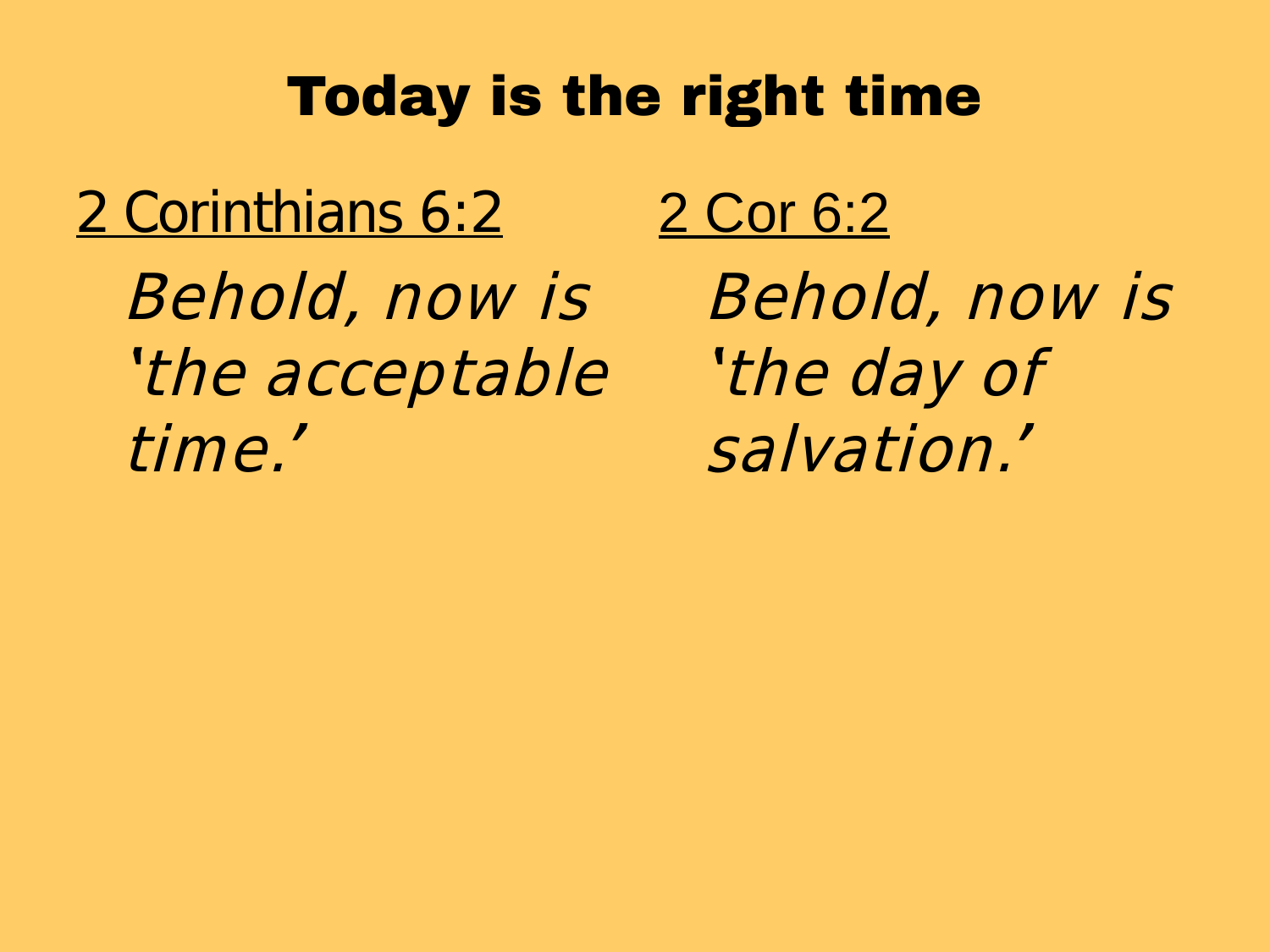

# Today is the right time
2 Corinthians 6:2
	Behold, now is ‘the acceptable time.’
2 Cor 6:2
	Behold, now is ‘the day of salvation.’